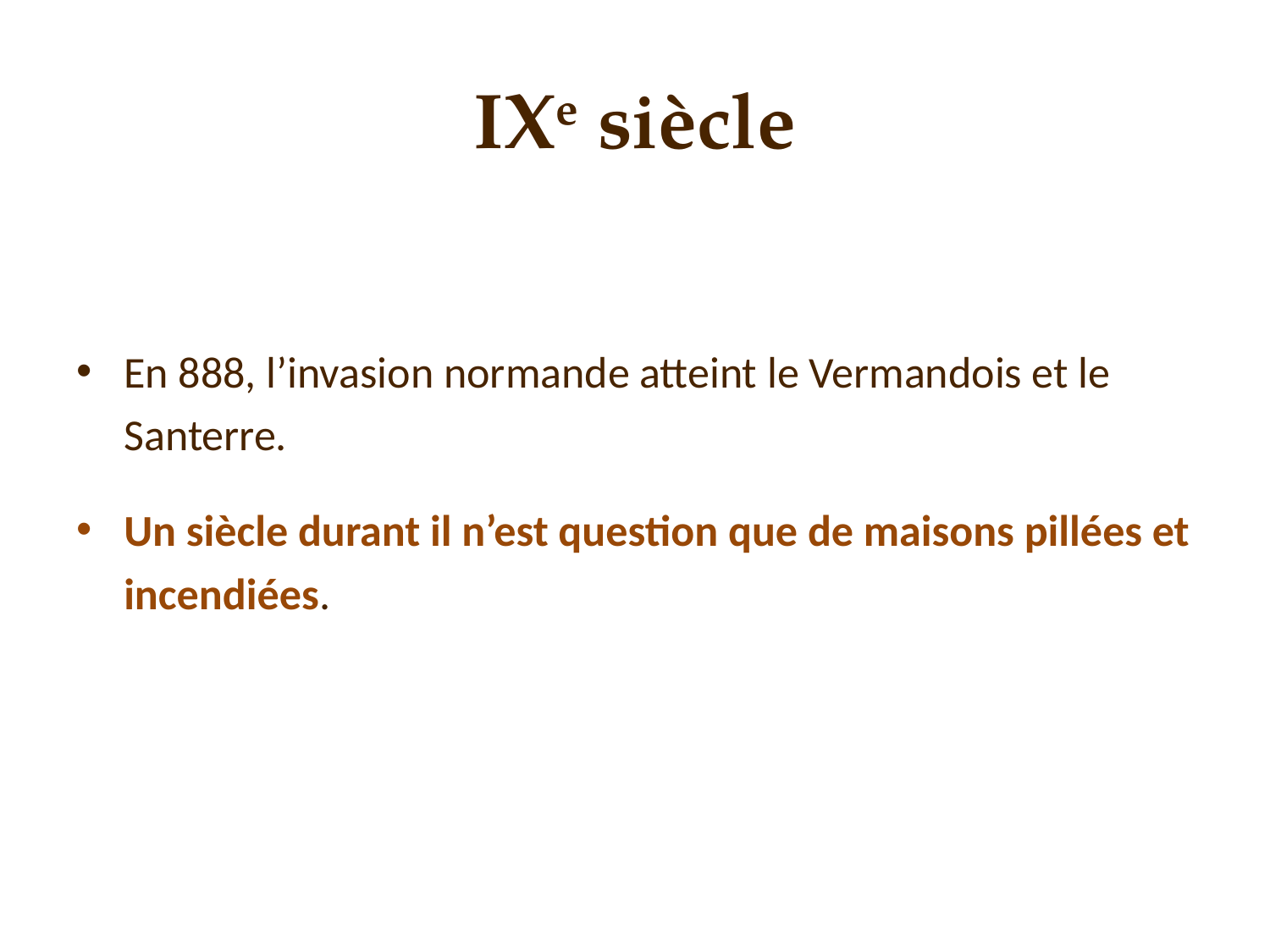

# IXe siècle
En 888, l’invasion normande atteint le Vermandois et le Santerre.
Un siècle durant il n’est question que de maisons pillées et incendiées.